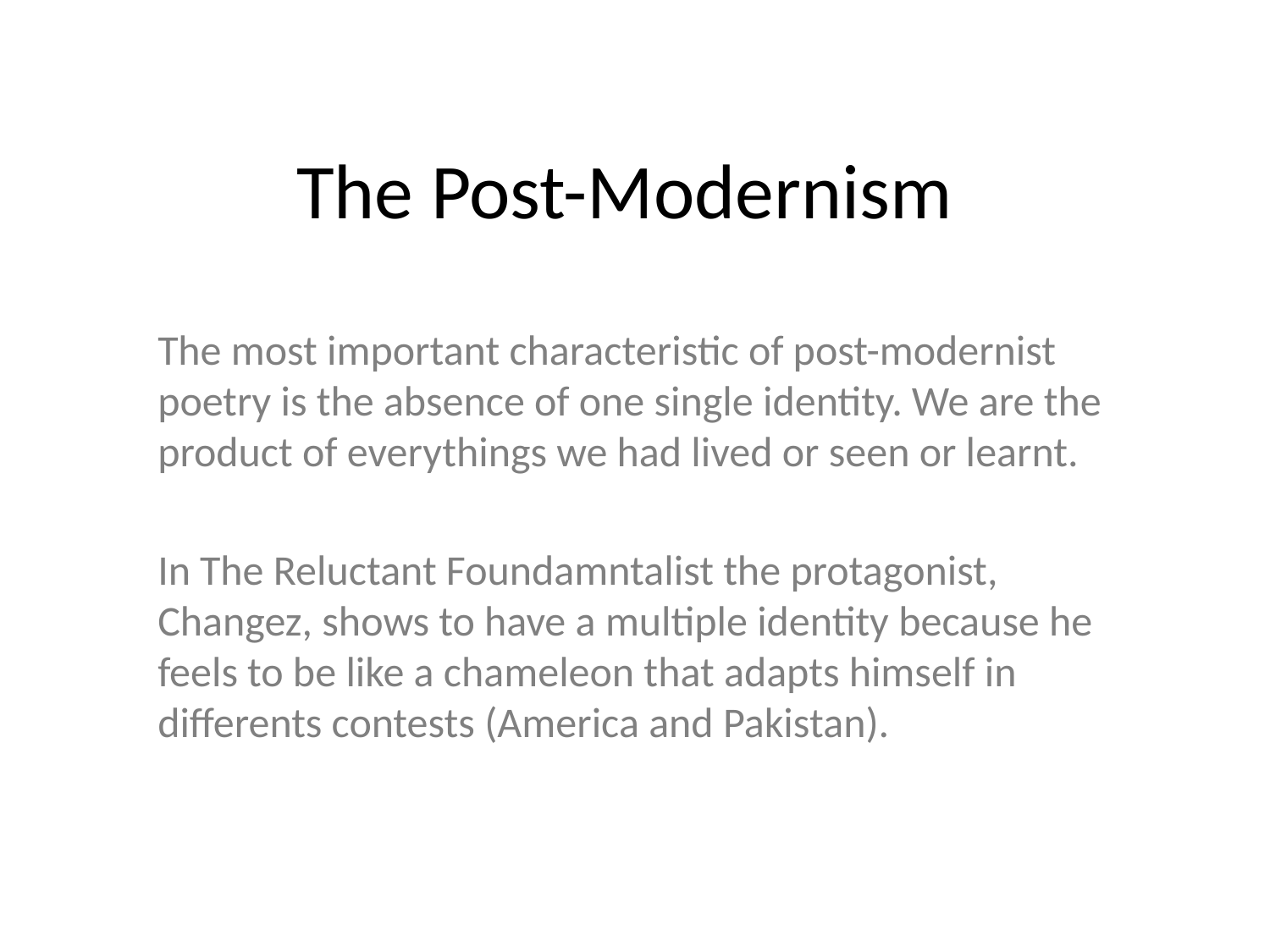

# The Post-Modernism
The most important characteristic of post-modernist poetry is the absence of one single identity. We are the product of everythings we had lived or seen or learnt.

In The Reluctant Foundamntalist the protagonist, Changez, shows to have a multiple identity because he feels to be like a chameleon that adapts himself in differents contests (America and Pakistan).